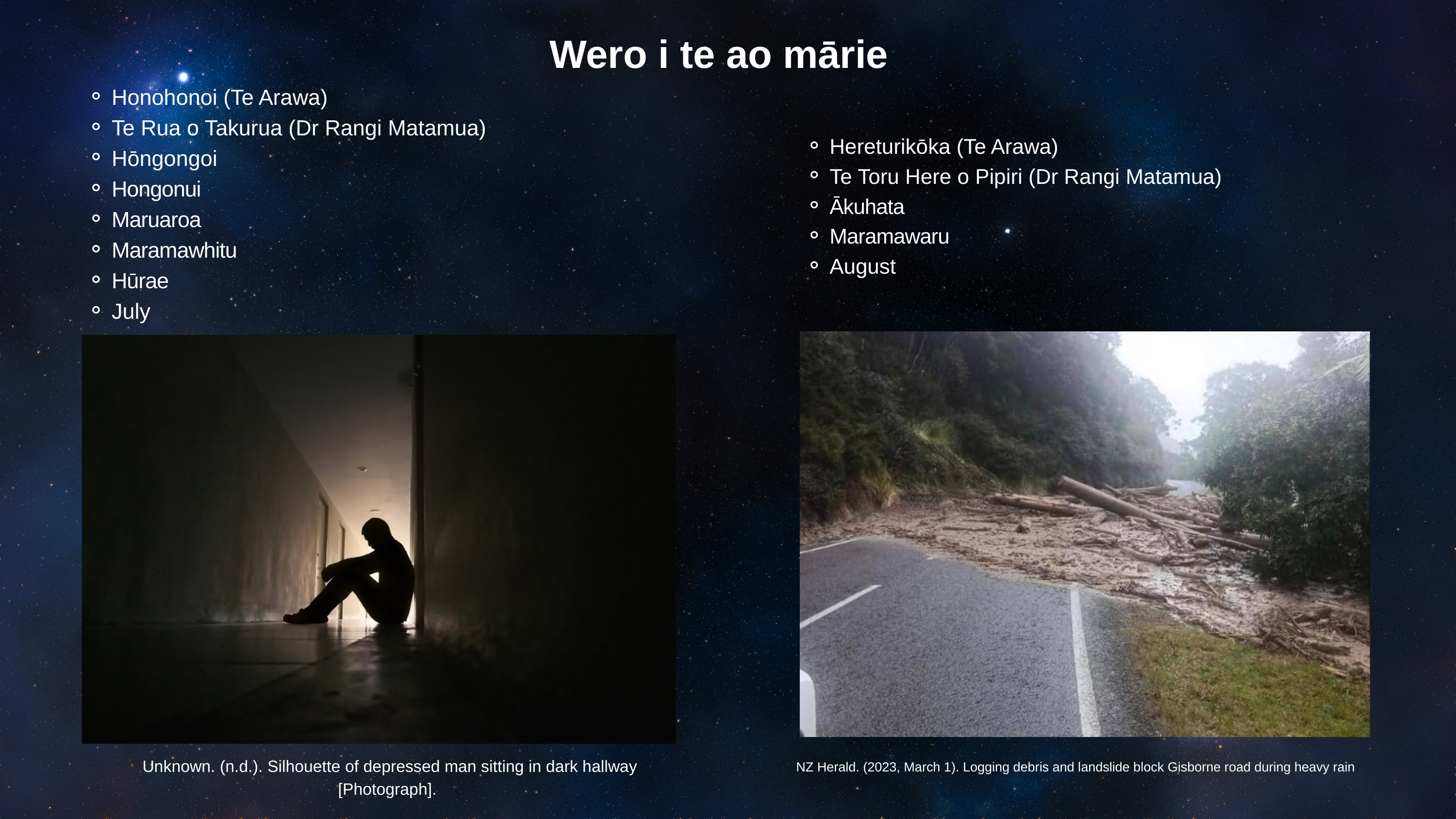

Wero i te ao mārie

Honohonoi (Te Arawa)
Te Rua o Takurua (Dr Rangi Matamua)
Hōngongoi
Hongonui
Maruaroa
Maramawhitu
Hūrae
July
Hereturikōka (Te Arawa)
Te Toru Here o Pipiri (Dr Rangi Matamua)
Ākuhata
Maramawaru
August

Unknown. (n.d.). Silhouette of depressed man sitting in dark hallway [Photograph].
NZ Herald. (2023, March 1). Logging debris and landslide block Gisborne road during heavy rain